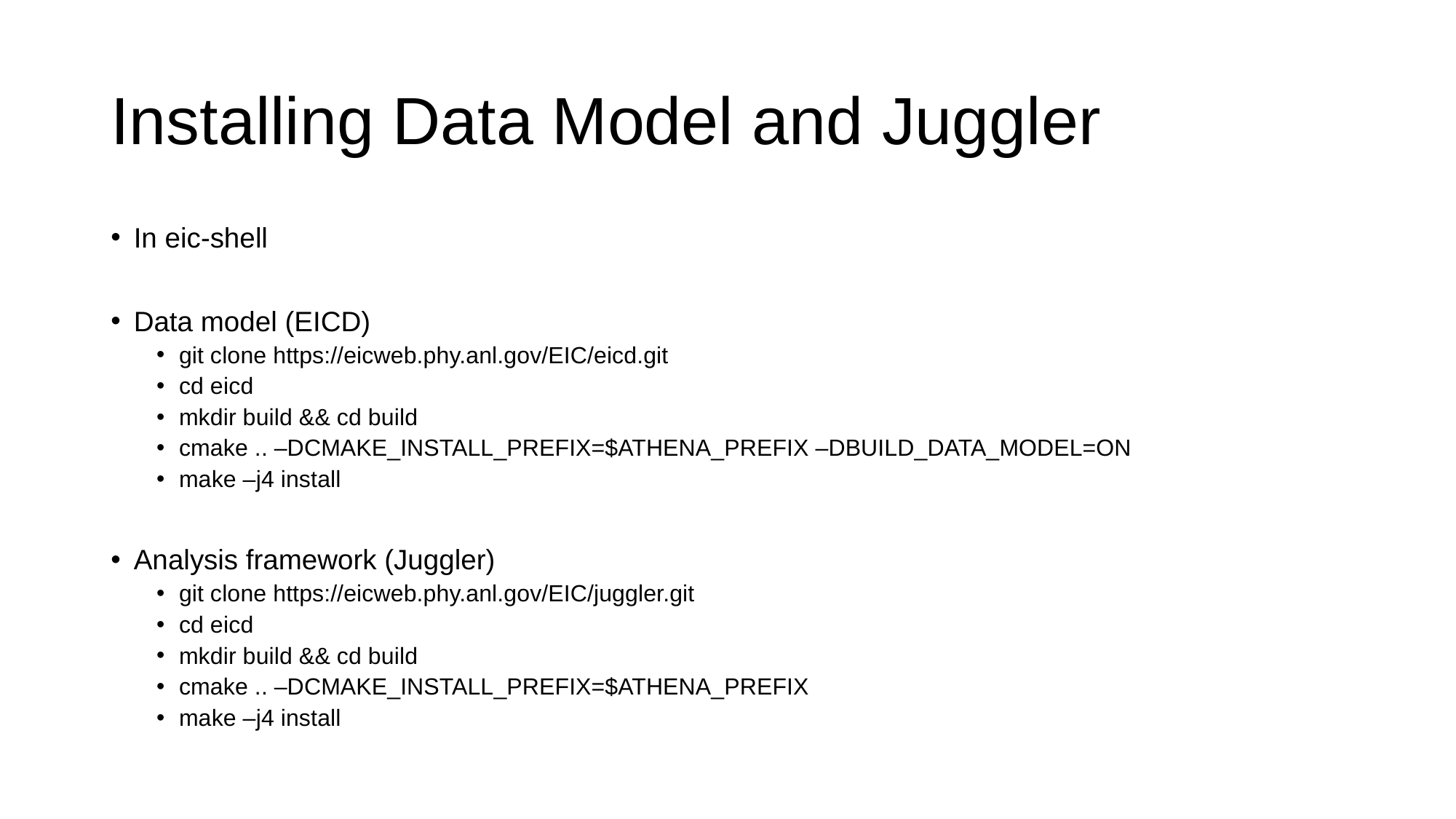

# Installing Data Model and Juggler
In eic-shell

Data model (EICD)
git clone https://eicweb.phy.anl.gov/EIC/eicd.git
cd eicd
mkdir build && cd build
cmake .. –DCMAKE_INSTALL_PREFIX=$ATHENA_PREFIX –DBUILD_DATA_MODEL=ON
make –j4 install

Analysis framework (Juggler)
git clone https://eicweb.phy.anl.gov/EIC/juggler.git
cd eicd
mkdir build && cd build
cmake .. –DCMAKE_INSTALL_PREFIX=$ATHENA_PREFIX
make –j4 install